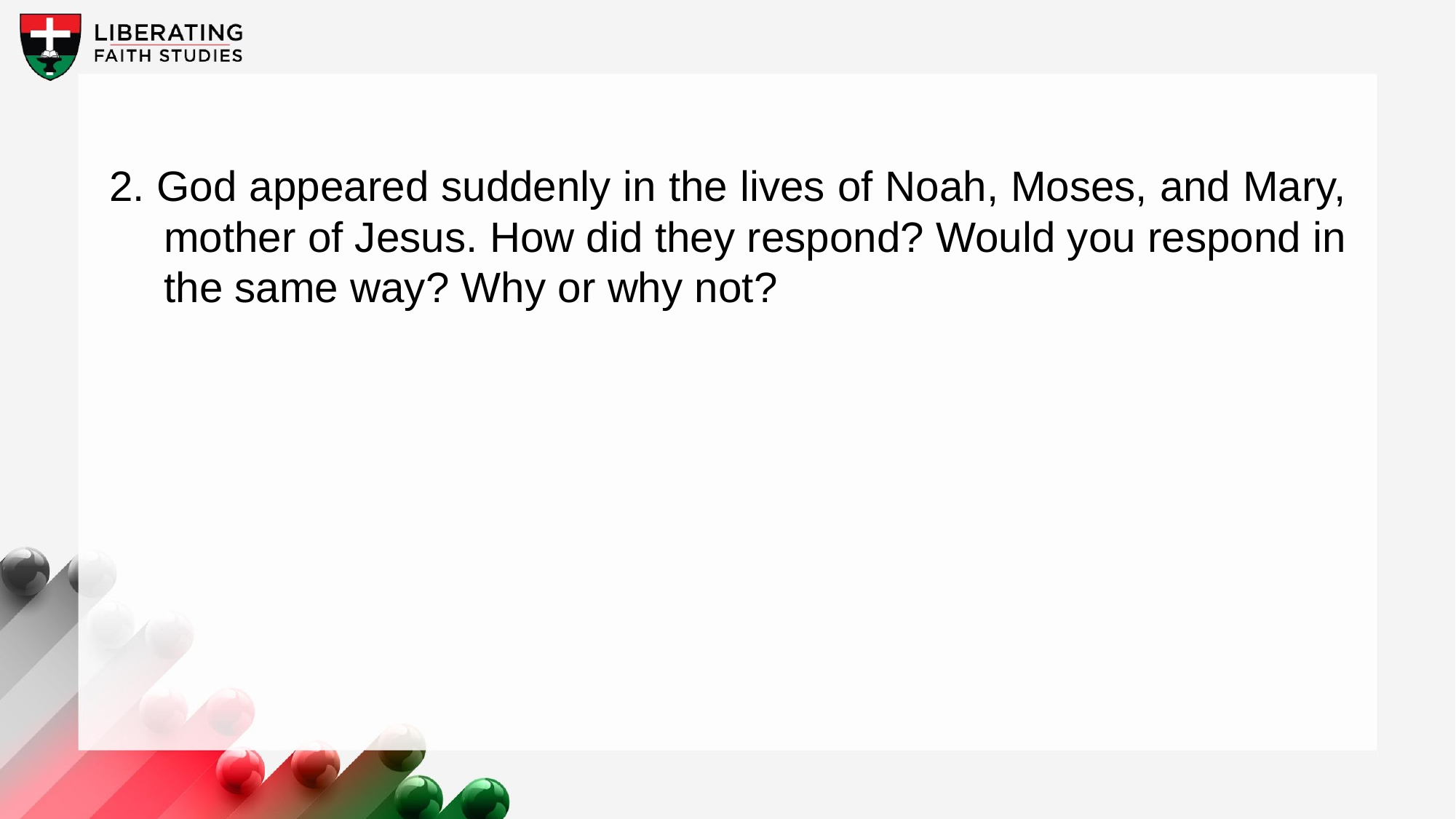

2. God appeared suddenly in the lives of Noah, Moses, and Mary, mother of Jesus. How did they respond? Would you respond in the same way? Why or why not?